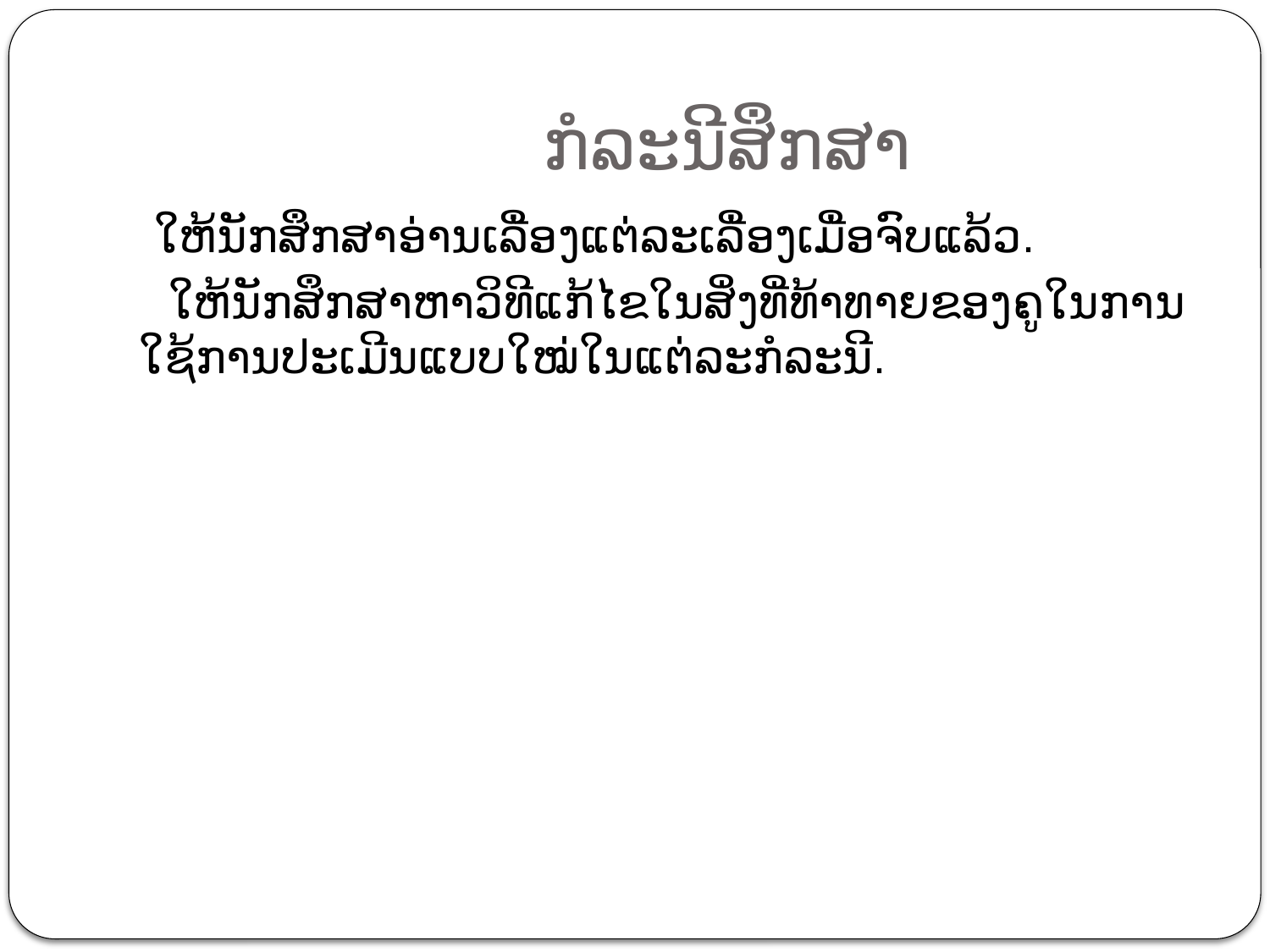

# ກໍລະນີສຶກສາ
 ໃຫ້ນັກສຶກສາອ່ານເລື່ອງແຕ່ລະເລື່ອງເມື່ອຈົບແລ້ວ.
  ໃຫ້ນັກສຶກສາຫາວິທີແກ້ໄຂໃນສິ່ງທີ່ທ້າທາຍຂອງຄູໃນການໃຊ້ການປະເມີນແບບໃໝ່ໃນແຕ່ລະກໍລະນີ.